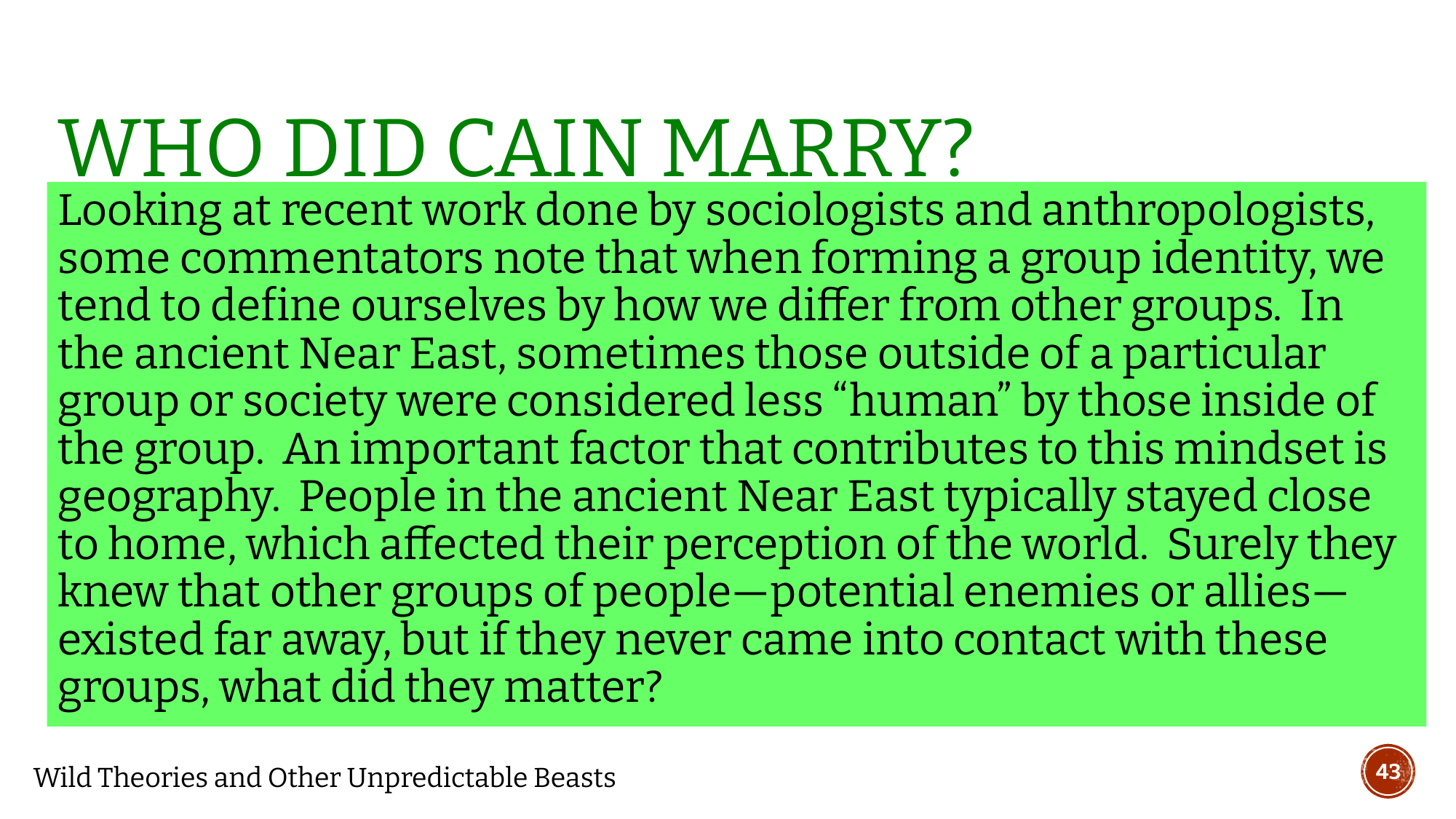

# Who did Cain marry?
Looking at recent work done by sociologists and anthropologists, some commentators note that when forming a group identity, we tend to define ourselves by how we differ from other groups.  In the ancient Near East, sometimes those outside of a particular group or society were considered less “human” by those inside of the group.  An important factor that contributes to this mindset is geography.  People in the ancient Near East typically stayed close to home, which affected their perception of the world.  Surely they knew that other groups of people—potential enemies or allies—existed far away, but if they never came into contact with these groups, what did they matter?

43
Wild Theories and Other Unpredictable Beasts